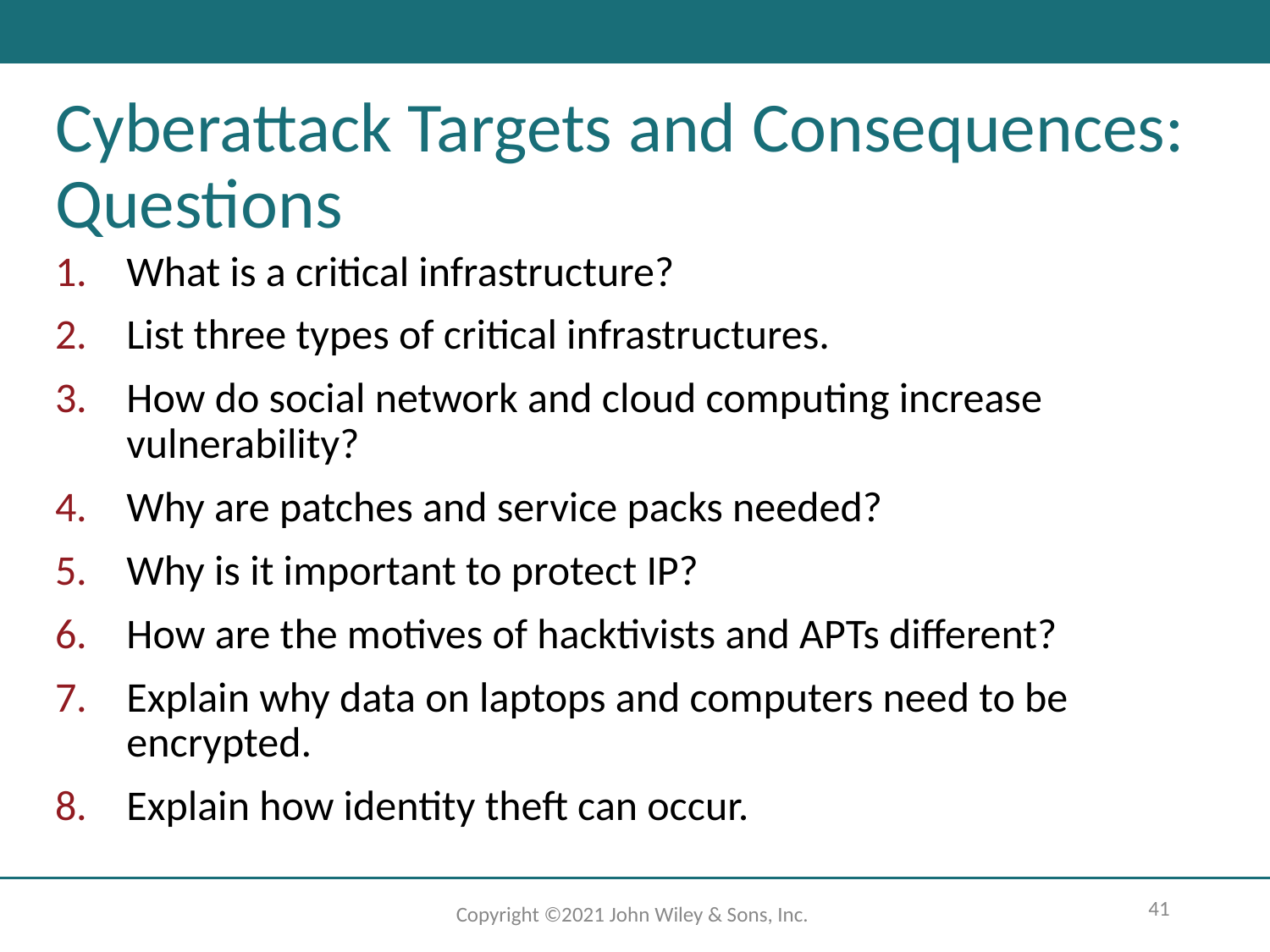

# Cyberattack Targets and Consequences: Questions
What is a critical infrastructure?
List three types of critical infrastructures.
How do social network and cloud computing increase vulnerability?
Why are patches and service packs needed?
Why is it important to protect IP?
How are the motives of hacktivists and APTs different?
Explain why data on laptops and computers need to be encrypted.
Explain how identity theft can occur.

41
Copyright ©2021 John Wiley & Sons, Inc.